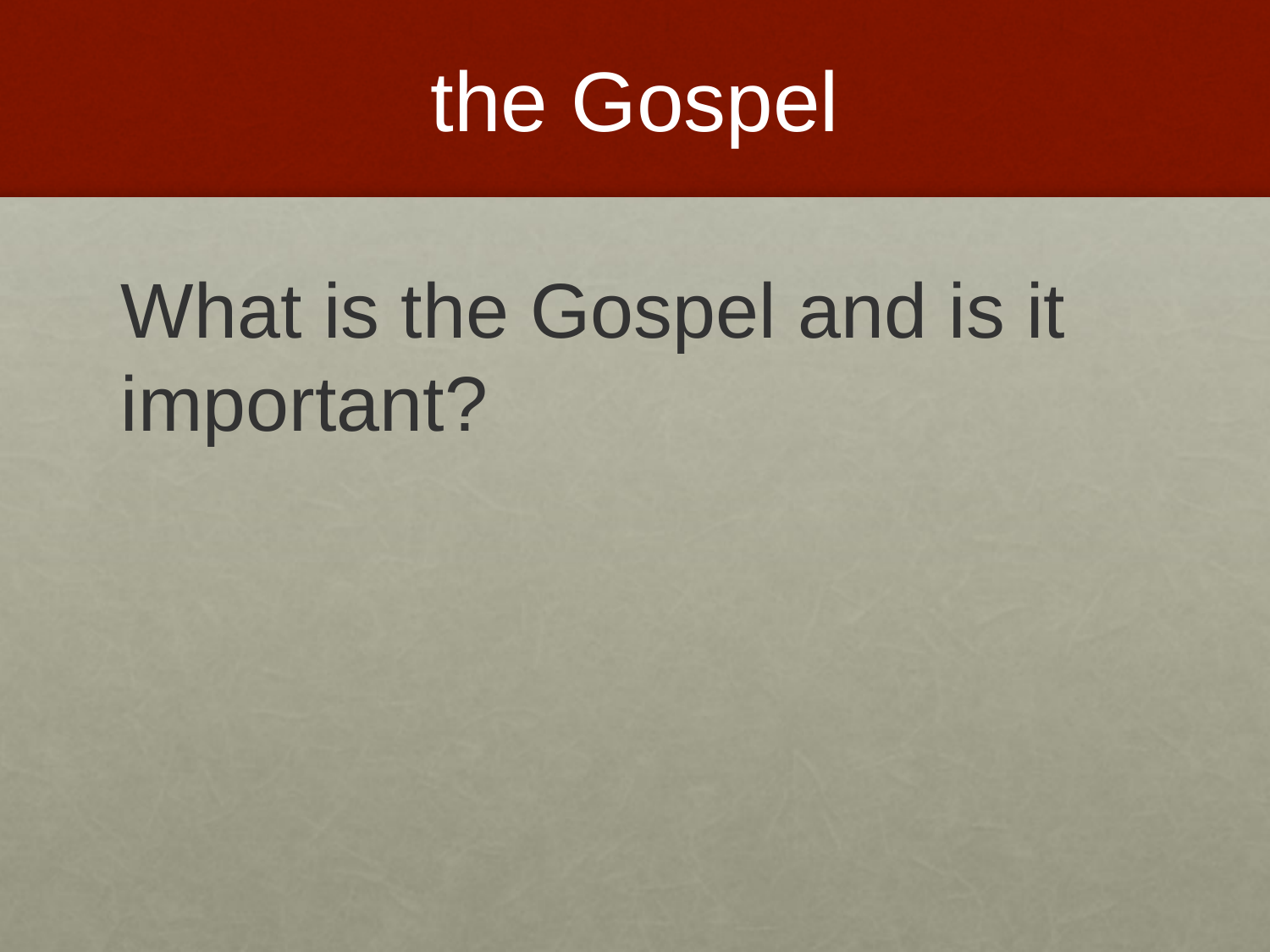

# the Gospel
What is the Gospel and is it important?